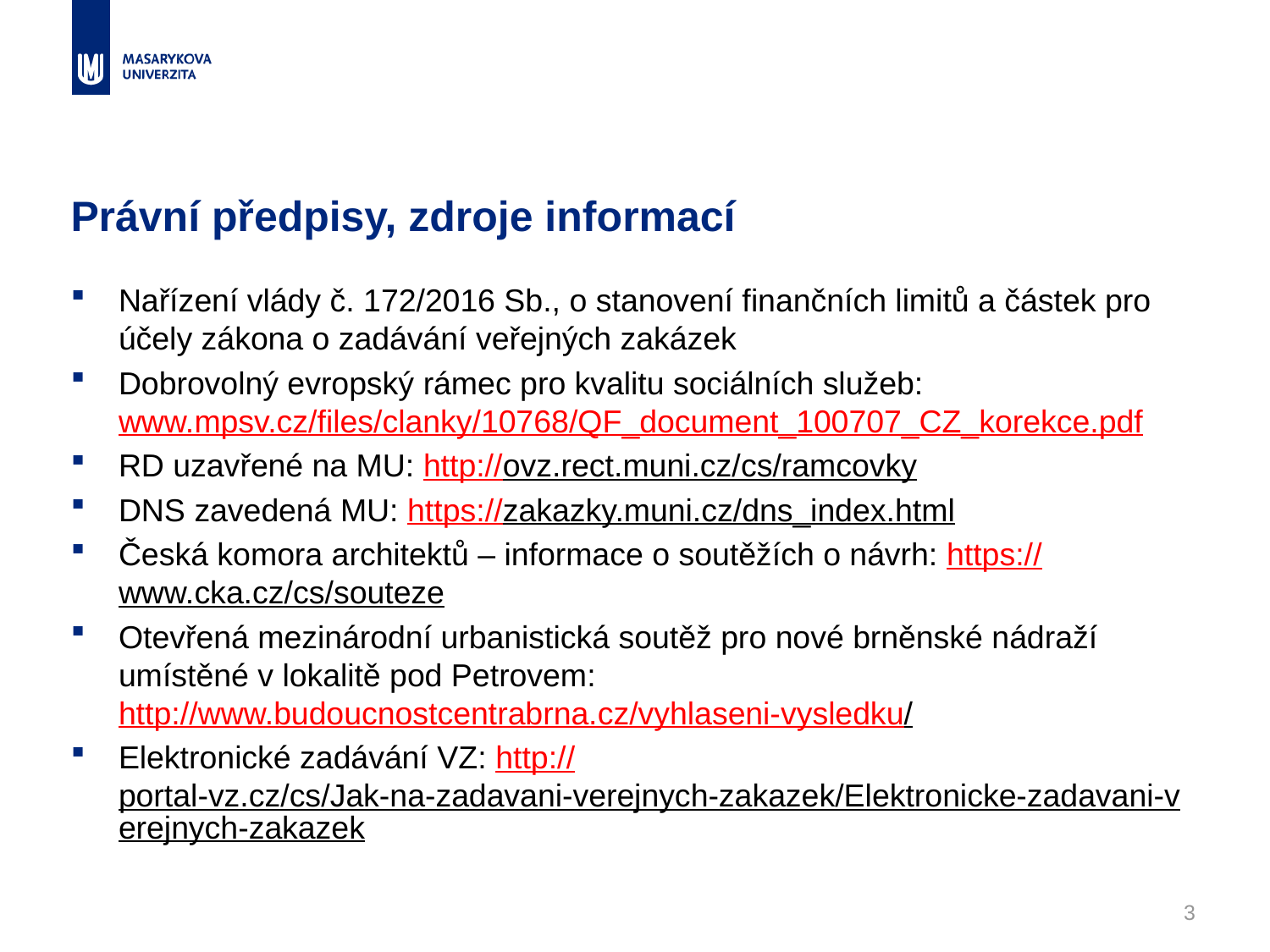

# Právní předpisy, zdroje informací
Nařízení vlády č. 172/2016 Sb., o stanovení finančních limitů a částek pro účely zákona o zadávání veřejných zakázek
Dobrovolný evropský rámec pro kvalitu sociálních služeb: www.mpsv.cz/files/clanky/10768/QF_document_100707_CZ_korekce.pdf
RD uzavřené na MU: http://ovz.rect.muni.cz/cs/ramcovky
DNS zavedená MU: https://zakazky.muni.cz/dns_index.html
Česká komora architektů – informace o soutěžích o návrh: https://www.cka.cz/cs/souteze
Otevřená mezinárodní urbanistická soutěž pro nové brněnské nádraží umístěné v lokalitě pod Petrovem: http://www.budoucnostcentrabrna.cz/vyhlaseni-vysledku/
Elektronické zadávání VZ: http://portal-vz.cz/cs/Jak-na-zadavani-verejnych-zakazek/Elektronicke-zadavani-verejnych-zakazek
3